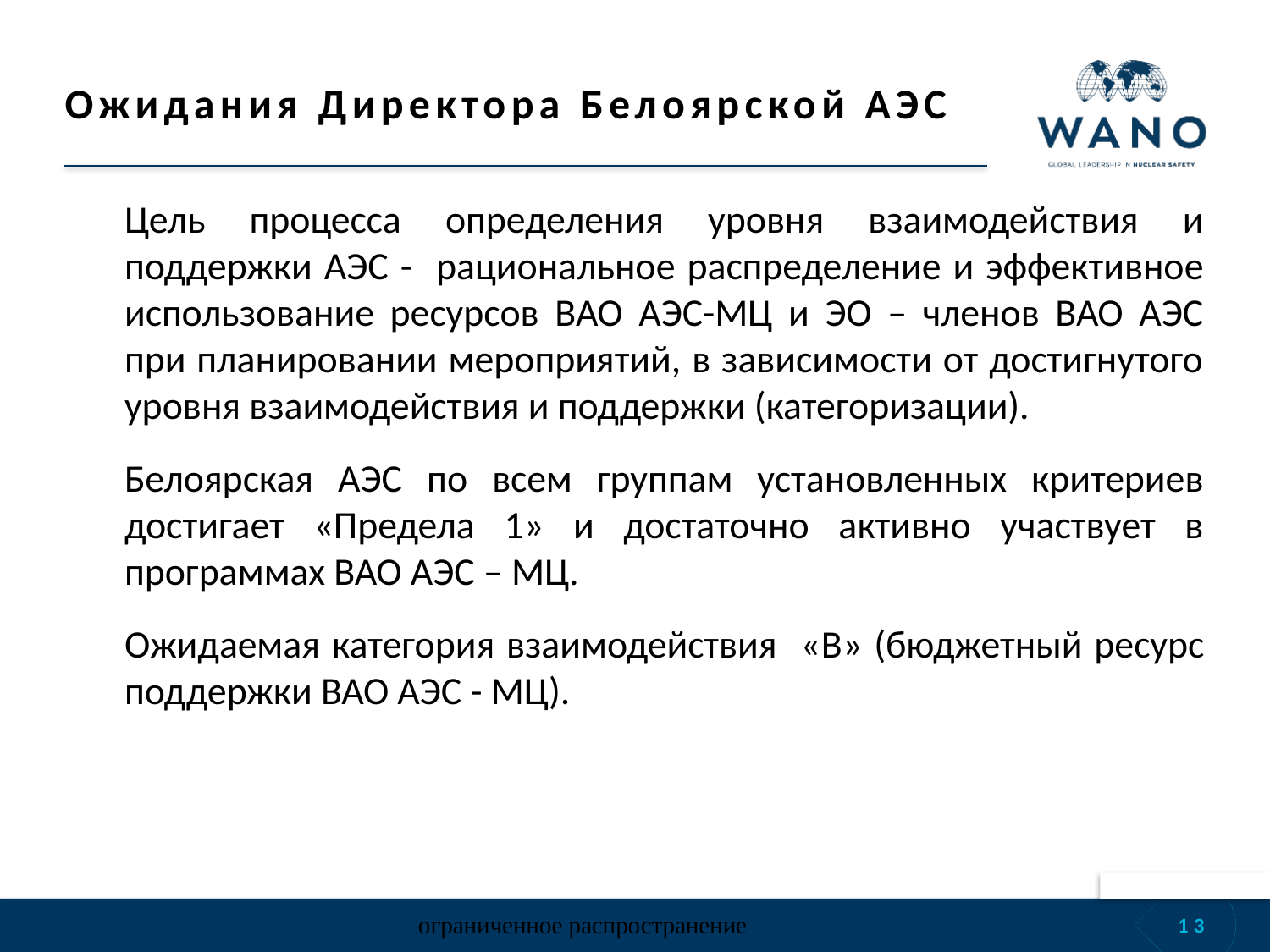

# Ожидания Директора Белоярской АЭС
Цель процесса определения уровня взаимодействия и поддержки АЭС -  рациональное распределение и эффективное использование ресурсов ВАО АЭС-МЦ и ЭО – членов ВАО АЭС при планировании мероприятий, в зависимости от достигнутого уровня взаимодействия и поддержки (категоризации).
Белоярская АЭС по всем группам установленных критериев достигает «Предела 1» и достаточно активно участвует в программах ВАО АЭС – МЦ.
Ожидаемая категория взаимодействия  «B» (бюджетный ресурс поддержки ВАО АЭС - МЦ).
13
ограниченное распространение